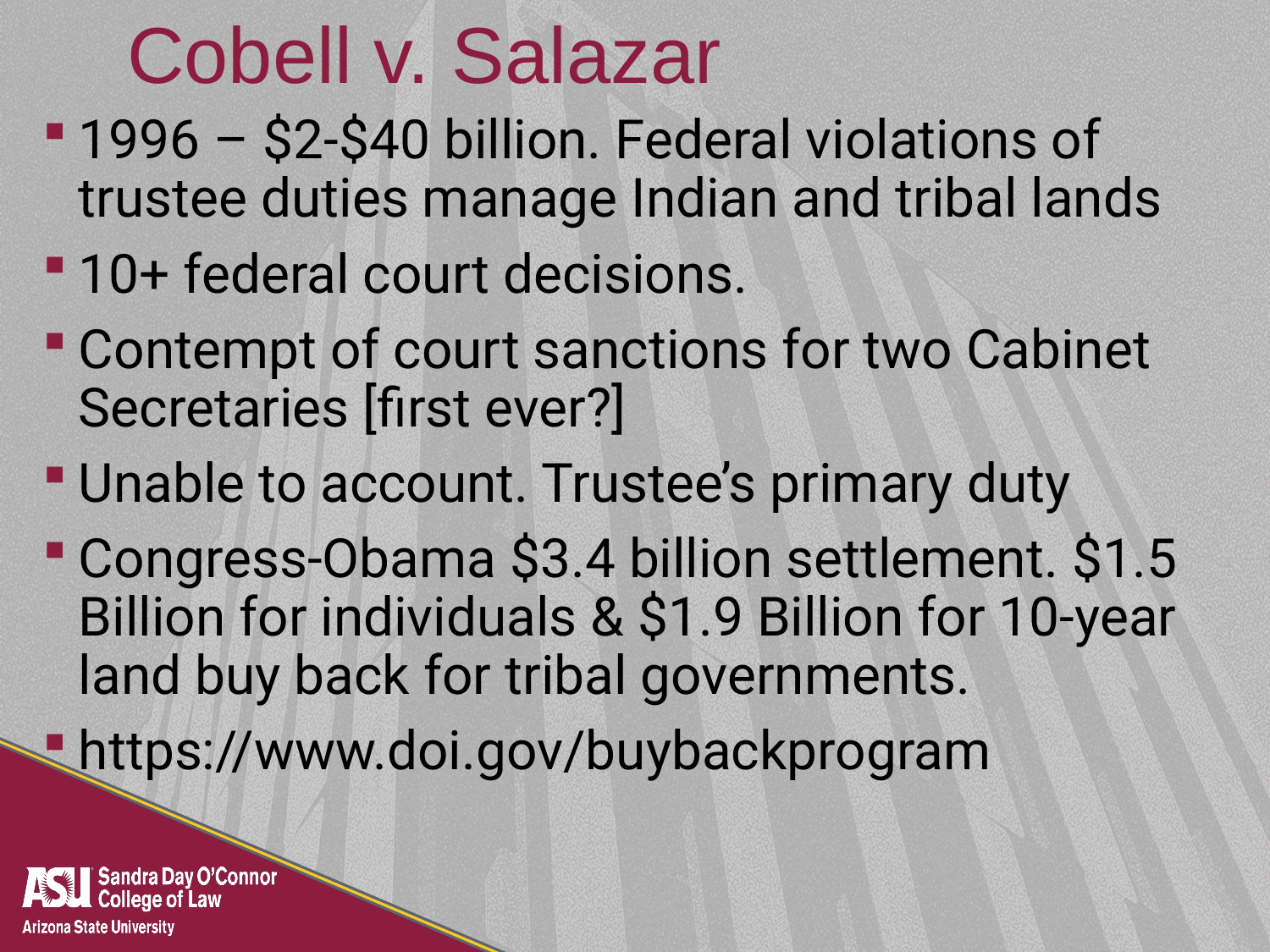

# Cobell v. Salazar
1996 – $2-$40 billion. Federal violations of trustee duties manage Indian and tribal lands
10+ federal court decisions.
Contempt of court sanctions for two Cabinet Secretaries [first ever?]
Unable to account. Trustee’s primary duty
Congress-Obama $3.4 billion settlement. $1.5 Billion for individuals & $1.9 Billion for 10-year land buy back for tribal governments.
https://www.doi.gov/buybackprogram